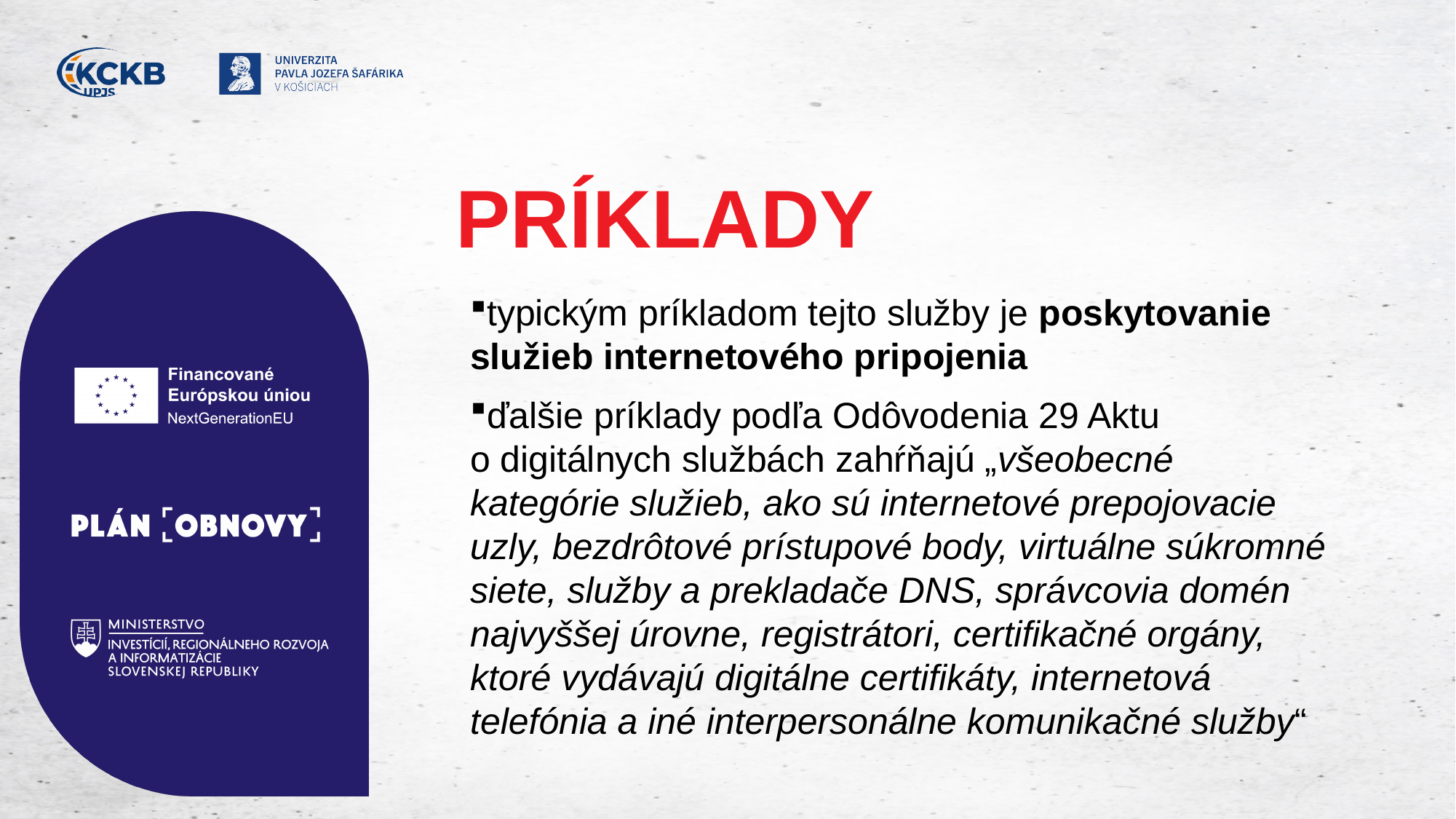

# PRÍKLADY
typickým príkladom tejto služby je poskytovanie služieb internetového pripojenia
ďalšie príklady podľa Odôvodenia 29 Aktu o digitálnych službách zahŕňajú „všeobecné kategórie služieb, ako sú internetové prepojovacie uzly, bezdrôtové prístupové body, virtuálne súkromné siete, služby a prekladače DNS, správcovia domén najvyššej úrovne, registrátori, certifikačné orgány, ktoré vydávajú digitálne certifikáty, internetová telefónia a iné interpersonálne komunikačné služby“